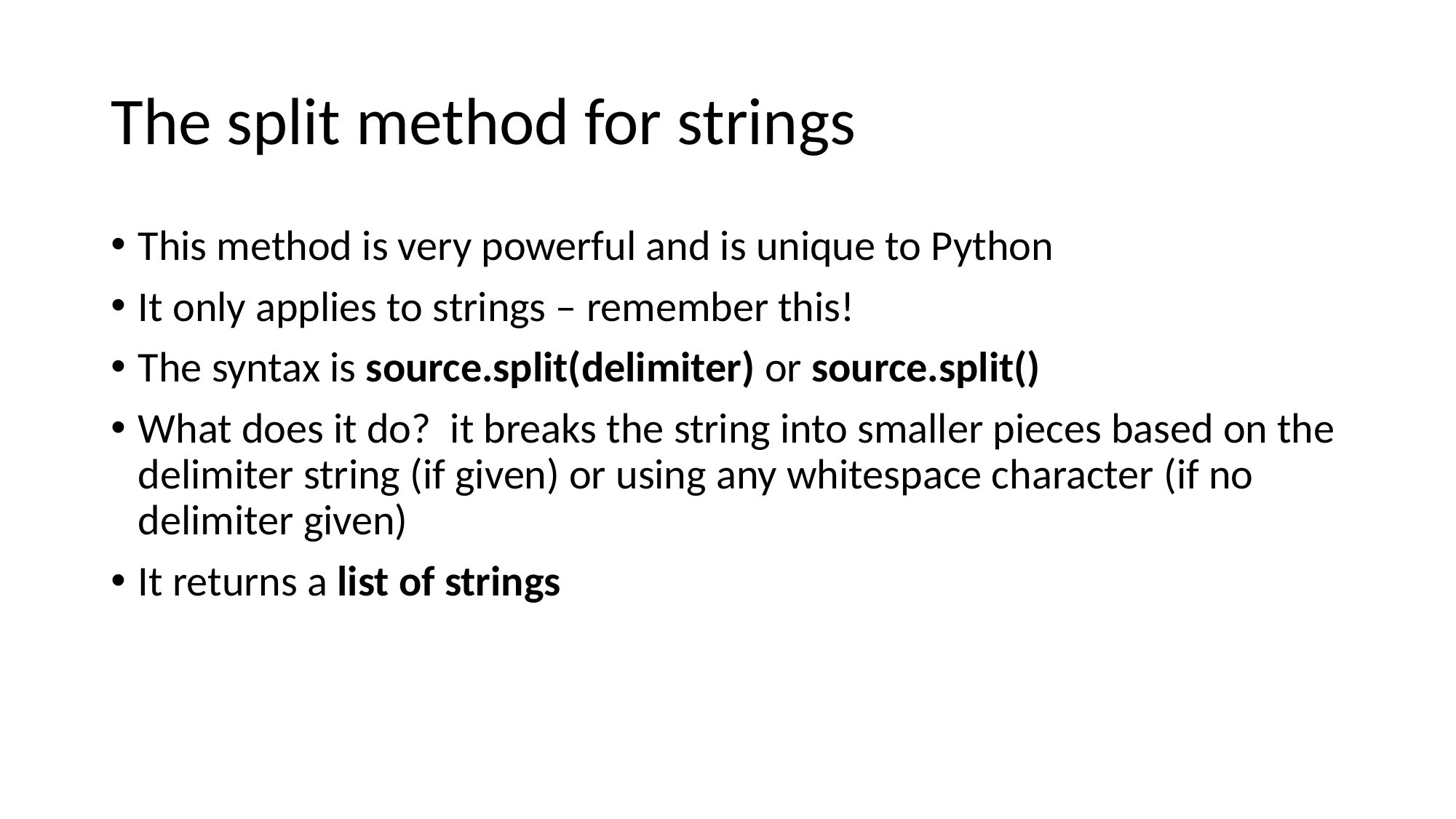

# The split method for strings
This method is very powerful and is unique to Python
It only applies to strings – remember this!
The syntax is source.split(delimiter) or source.split()
What does it do?  it breaks the string into smaller pieces based on the delimiter string (if given) or using any whitespace character (if no delimiter given)
It returns a list of strings